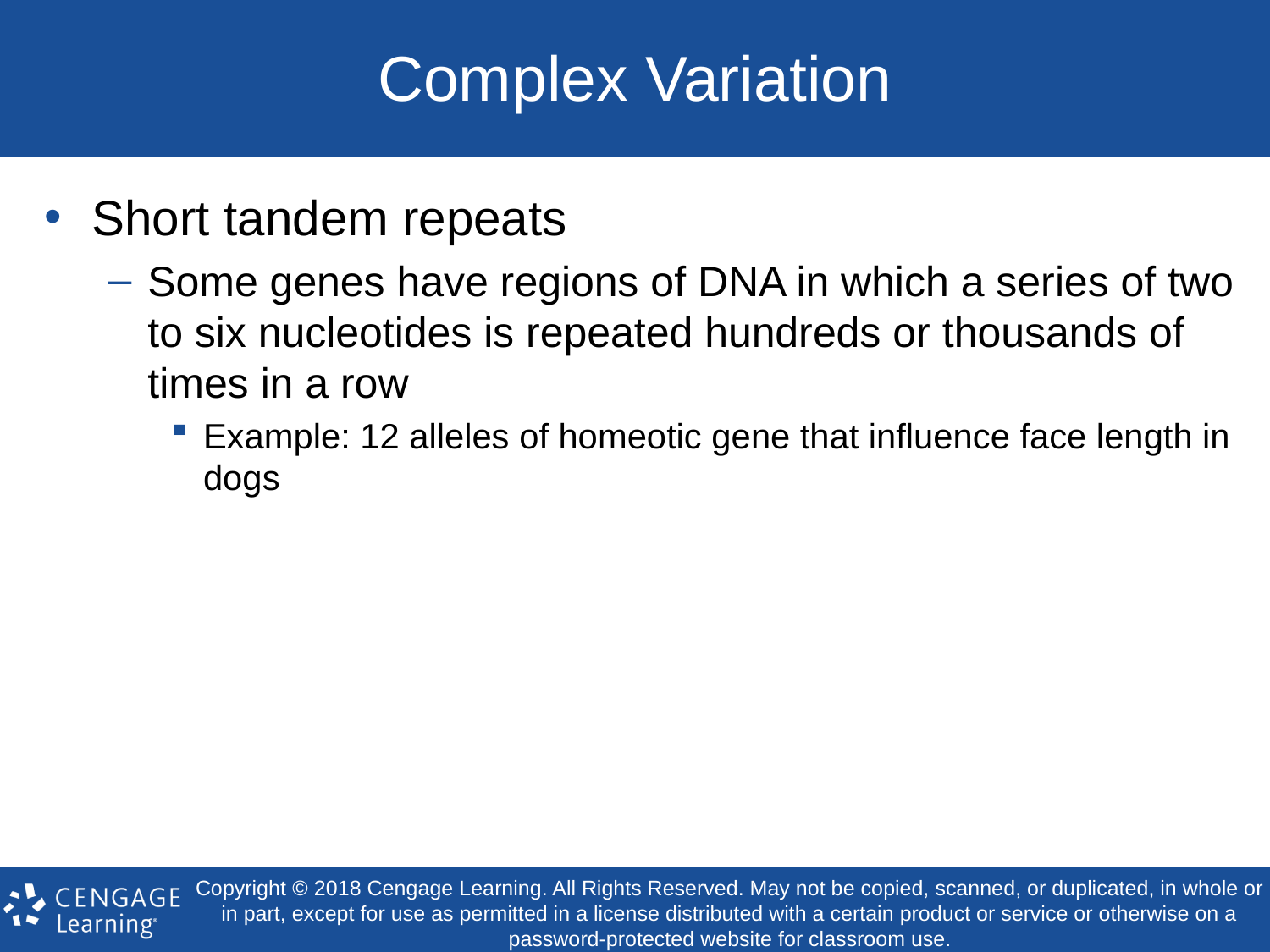

# Complex Variation
Short tandem repeats
Some genes have regions of DNA in which a series of two to six nucleotides is repeated hundreds or thousands of times in a row
Example: 12 alleles of homeotic gene that influence face length in dogs